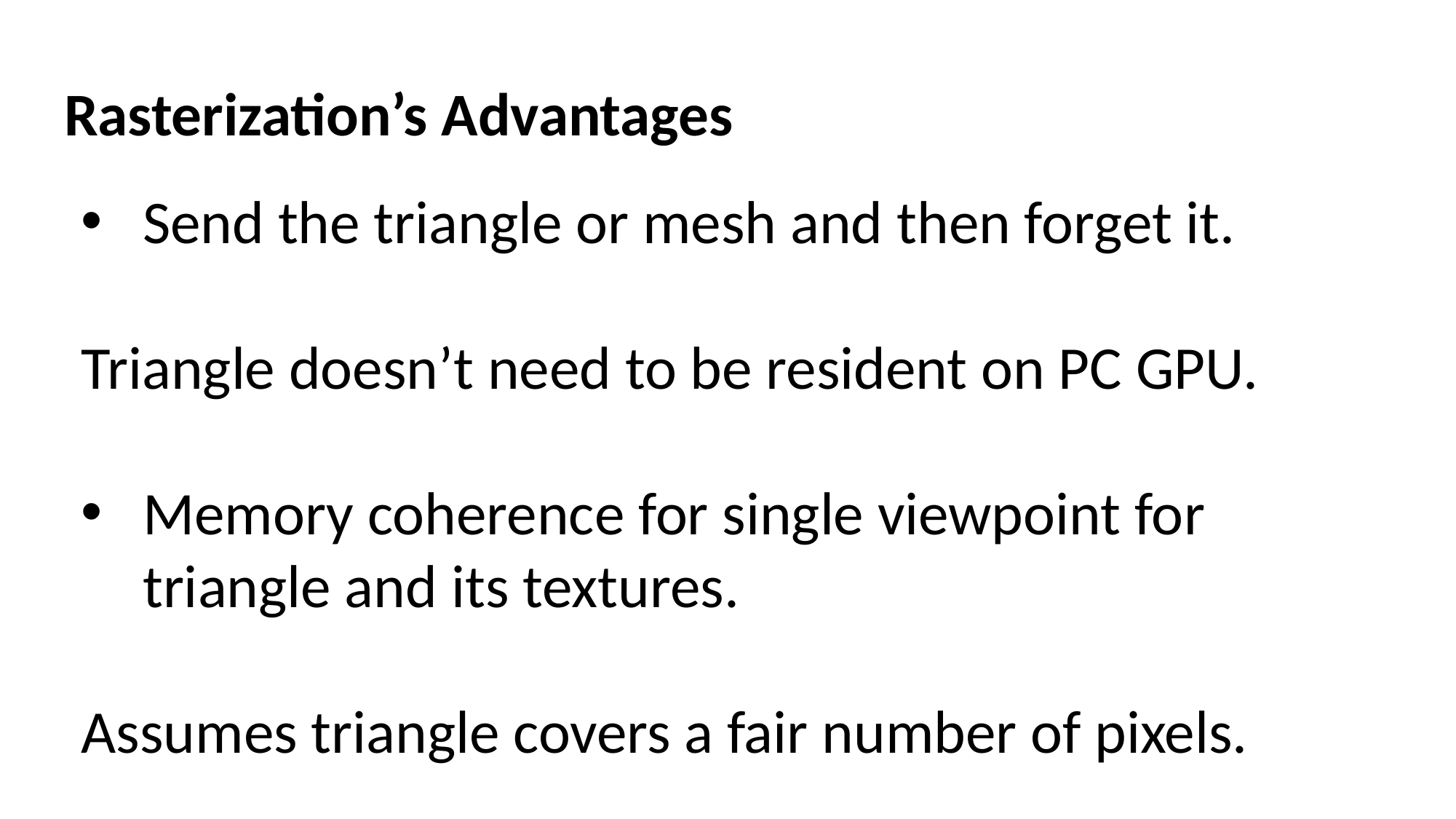

# Rasterization’s Advantages
Send the triangle or mesh and then forget it.
Triangle doesn’t need to be resident on PC GPU.

Memory coherence for single viewpoint for triangle and its textures.

Assumes triangle covers a fair number of pixels.